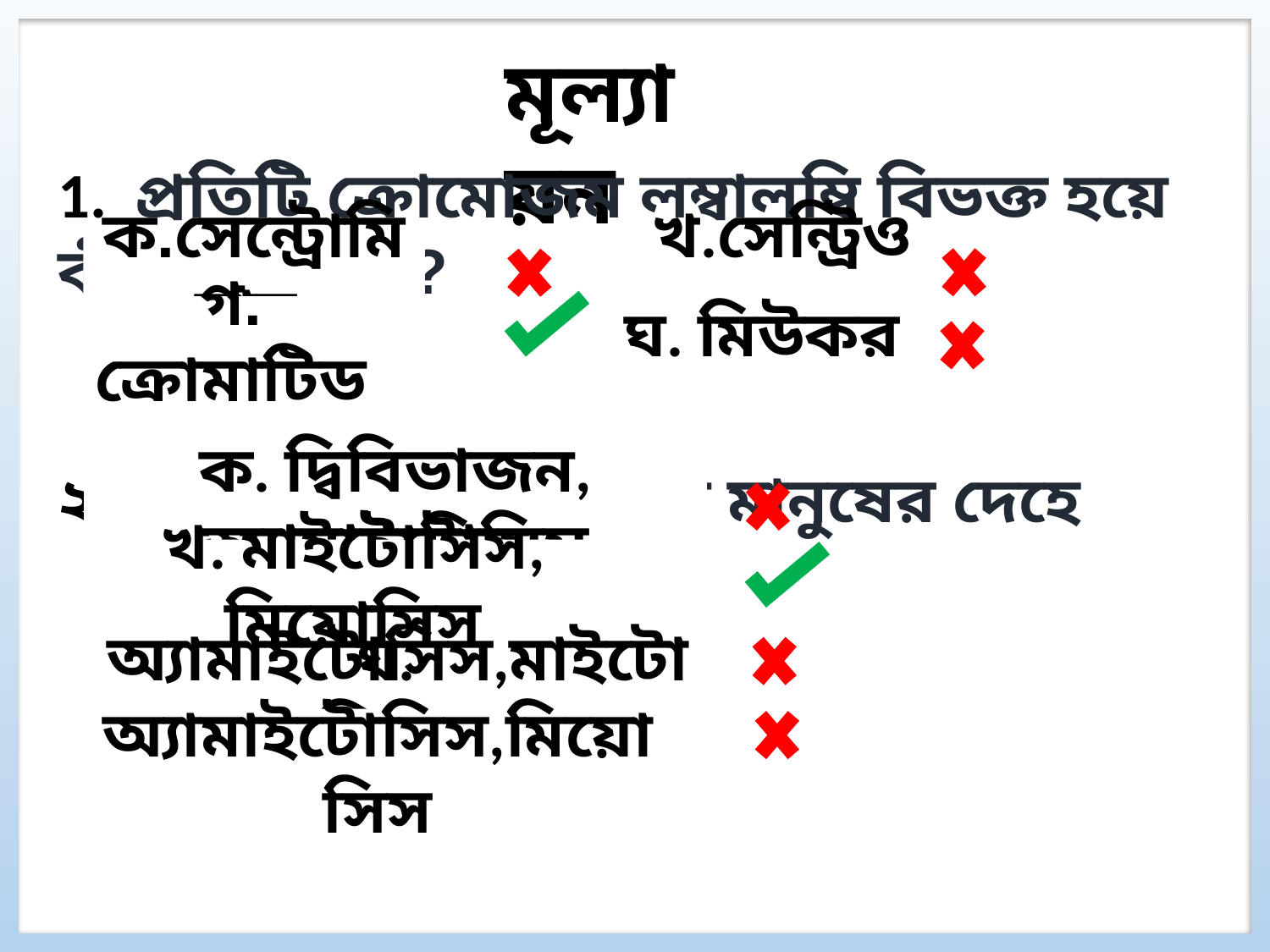

মূল্যায়ন
1.  প্রতিটি ক্রোমোজম লম্বালম্বি বিভক্ত হয়ে কী গঠন করে?

২.  নিচের কোন বিভাজন মানুষের দেহে ঘটে?

ক.সেন্ট্রোমিয়ার
খ.সেন্ট্রিওল

ঘ. মিউকর
গ. ক্রোমাটিড

ক. দ্বিবিভাজন, অ্যামাইটোসিস

খ. মাইটোসিস, মিয়োসিস

গ. অ্যামাইটোসিস,মাইটোসিস

 ঘ. অ্যামাইটোসিস,মিয়োসিস